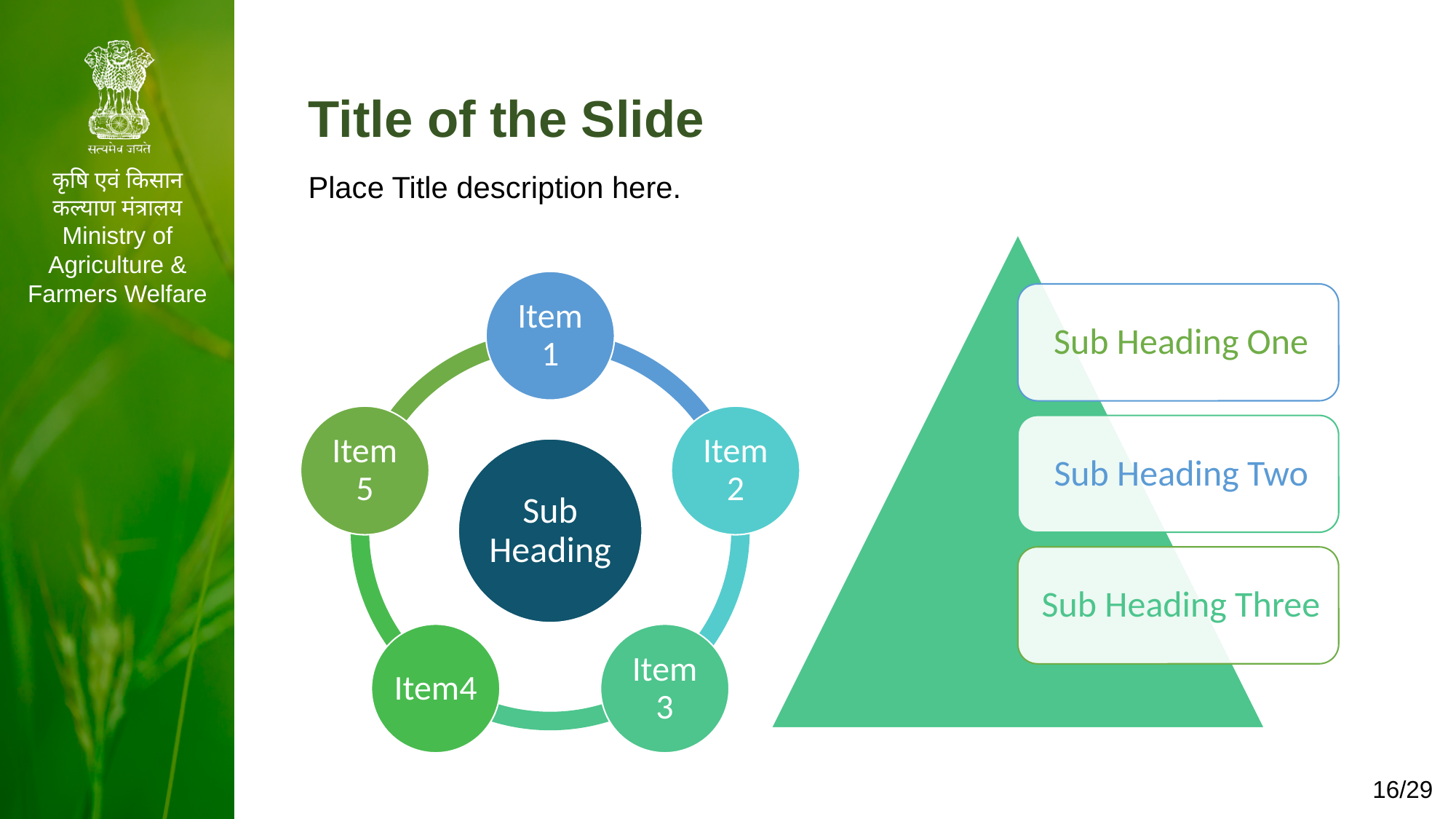

Title of the Slide
Place Title description here.
Sub Heading One
Sub Heading Two
Sub Heading Three
Sub Heading
Item 1
Item 2
Item 3
Item4
Item 5